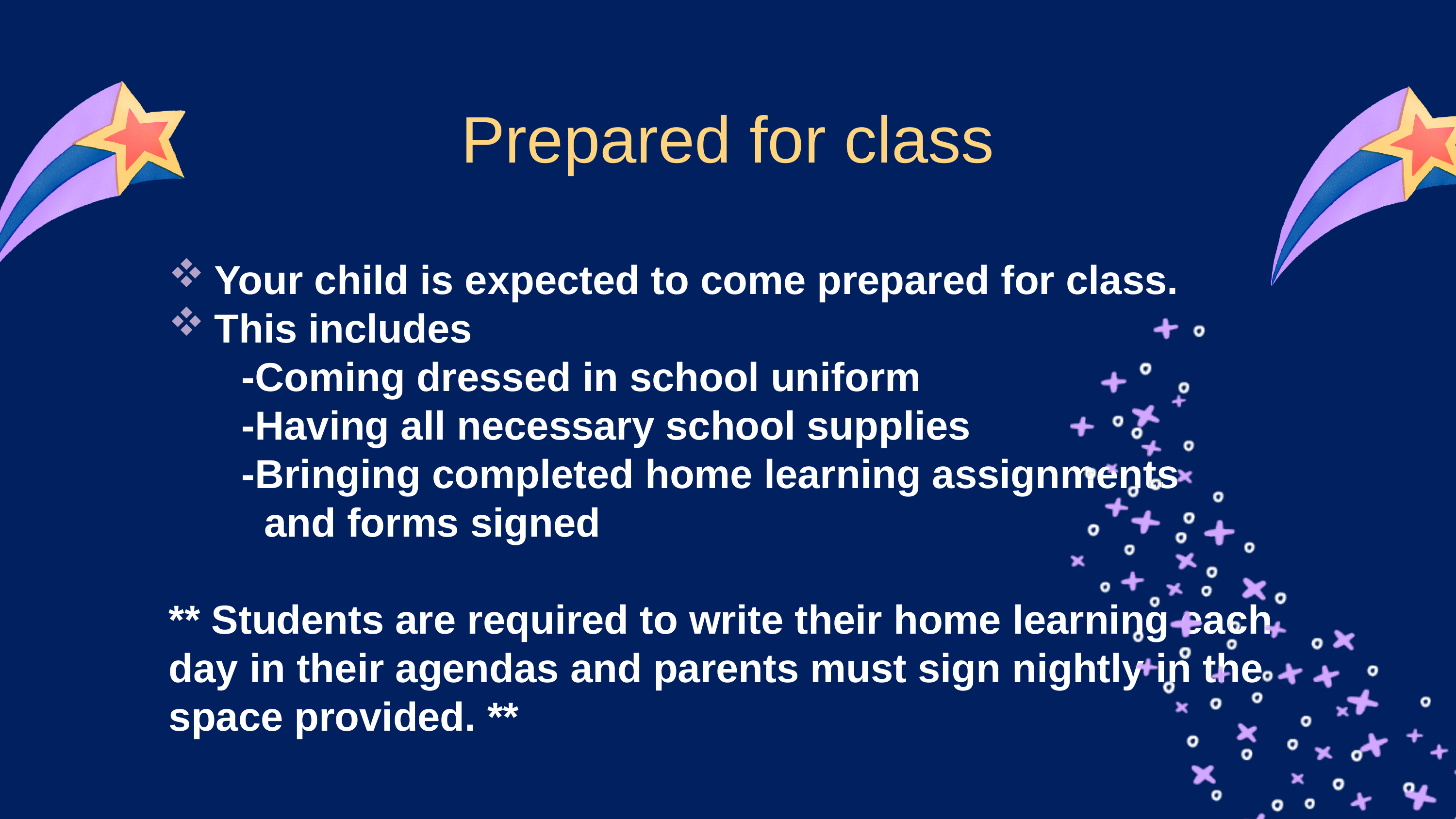

Prepared for class

Your child is expected to come prepared for class. ​
This includes ​
	-Coming dressed in school uniform ​
	-Having all necessary school supplies
	-Bringing completed home learning assignments 	  	  and forms signed

** Students are required to write their home learning each day in their agendas and parents must sign nightly in the space provided. **​